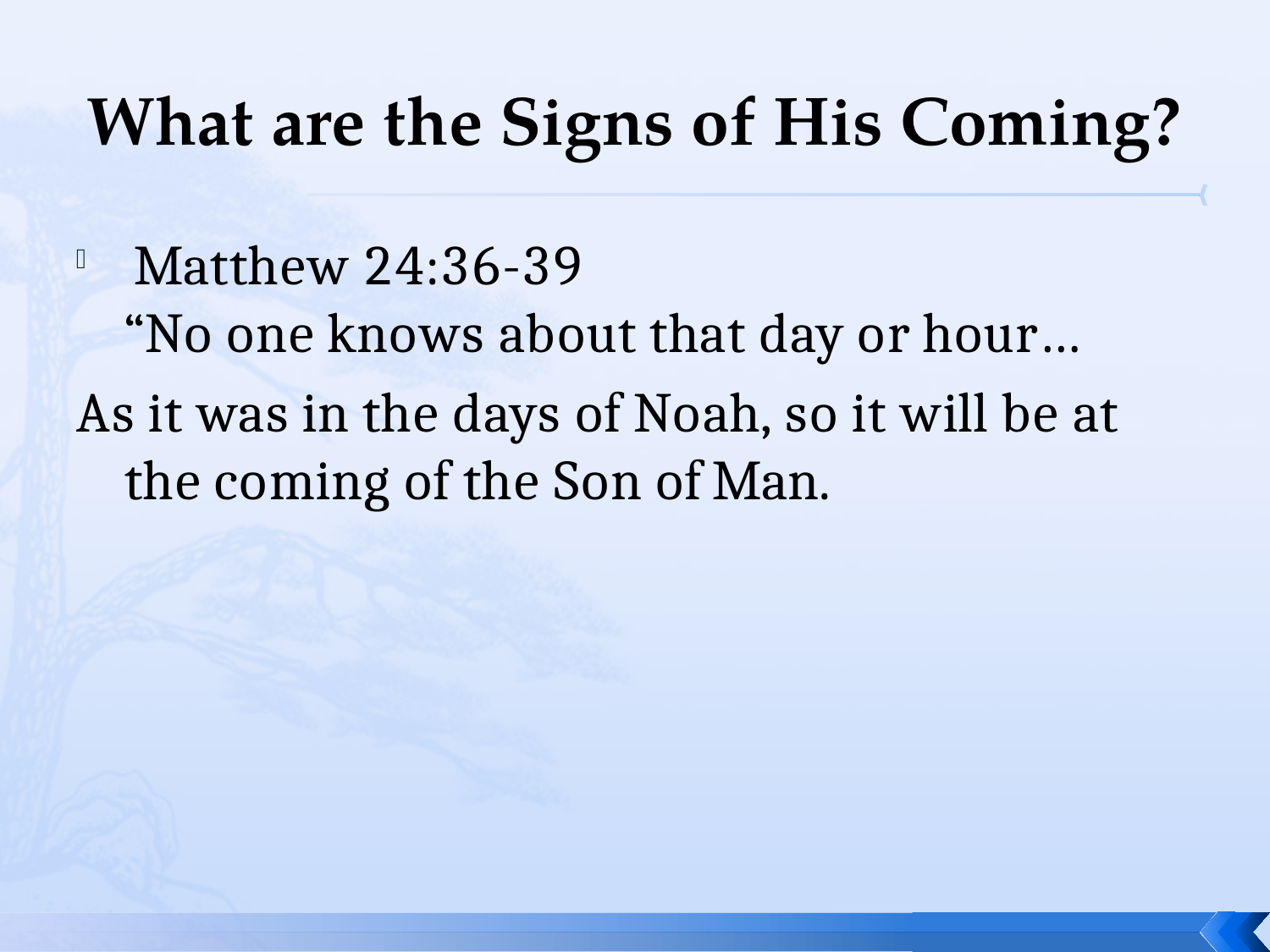

# What are the Signs of His Coming?
 Matthew 24:36-39
“No one knows about that day or hour…
As it was in the days of Noah, so it will be at the coming of the Son of Man.